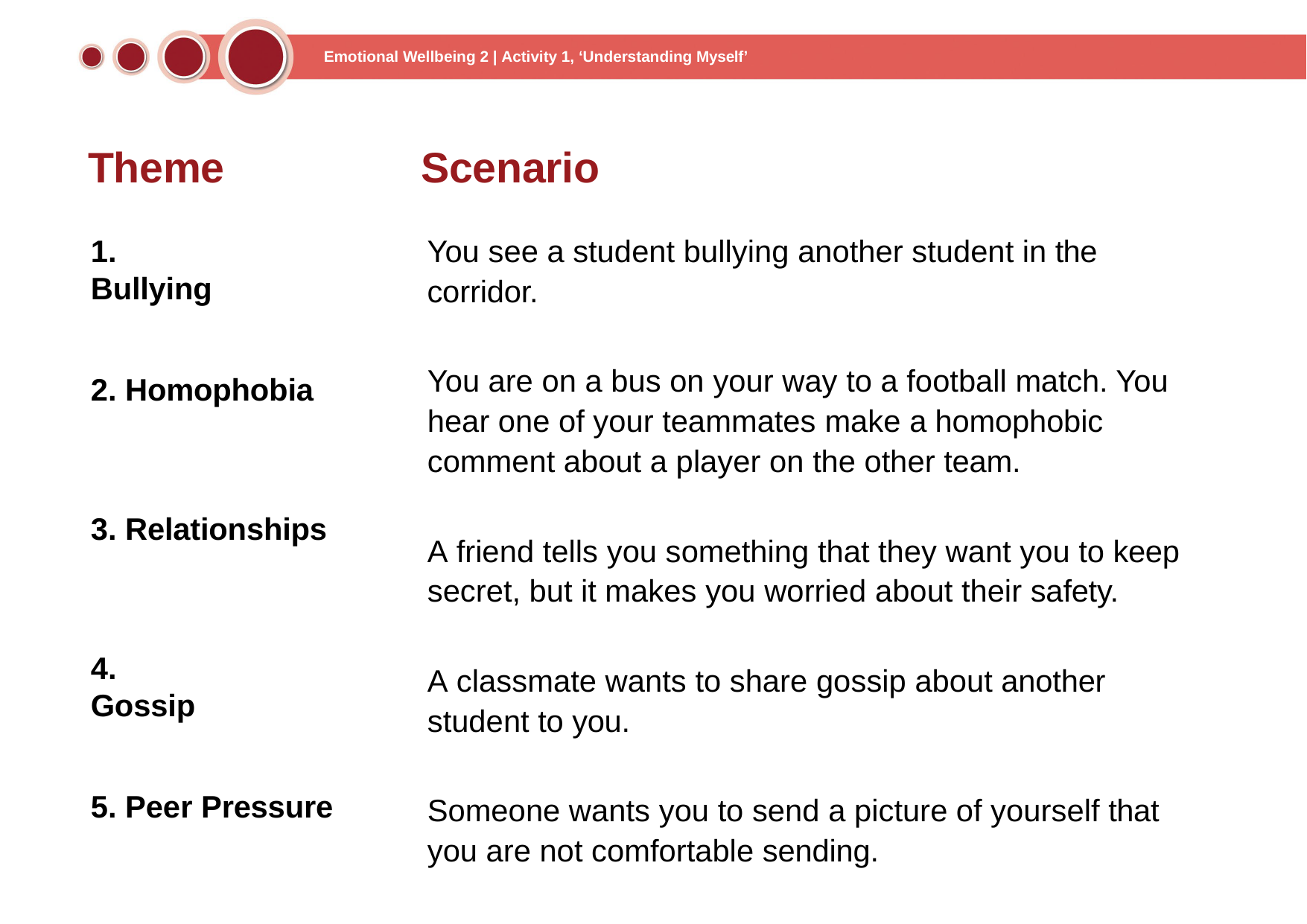

Emotional Wellbeing 2 | Activity 1, ‘Understanding Myself’
# Theme
Scenario
You see a student bullying another student in the corridor.
1. Bullying
You are on a bus on your way to a football match. You hear one of your teammates make a homophobic comment about a player on the other team.
2. Homophobia
3. Relationships
A friend tells you something that they want you to keep secret, but it makes you worried about their safety.
4. Gossip
A classmate wants to share gossip about another student to you.
5. Peer Pressure
Someone wants you to send a picture of yourself that you are not comfortable sending.